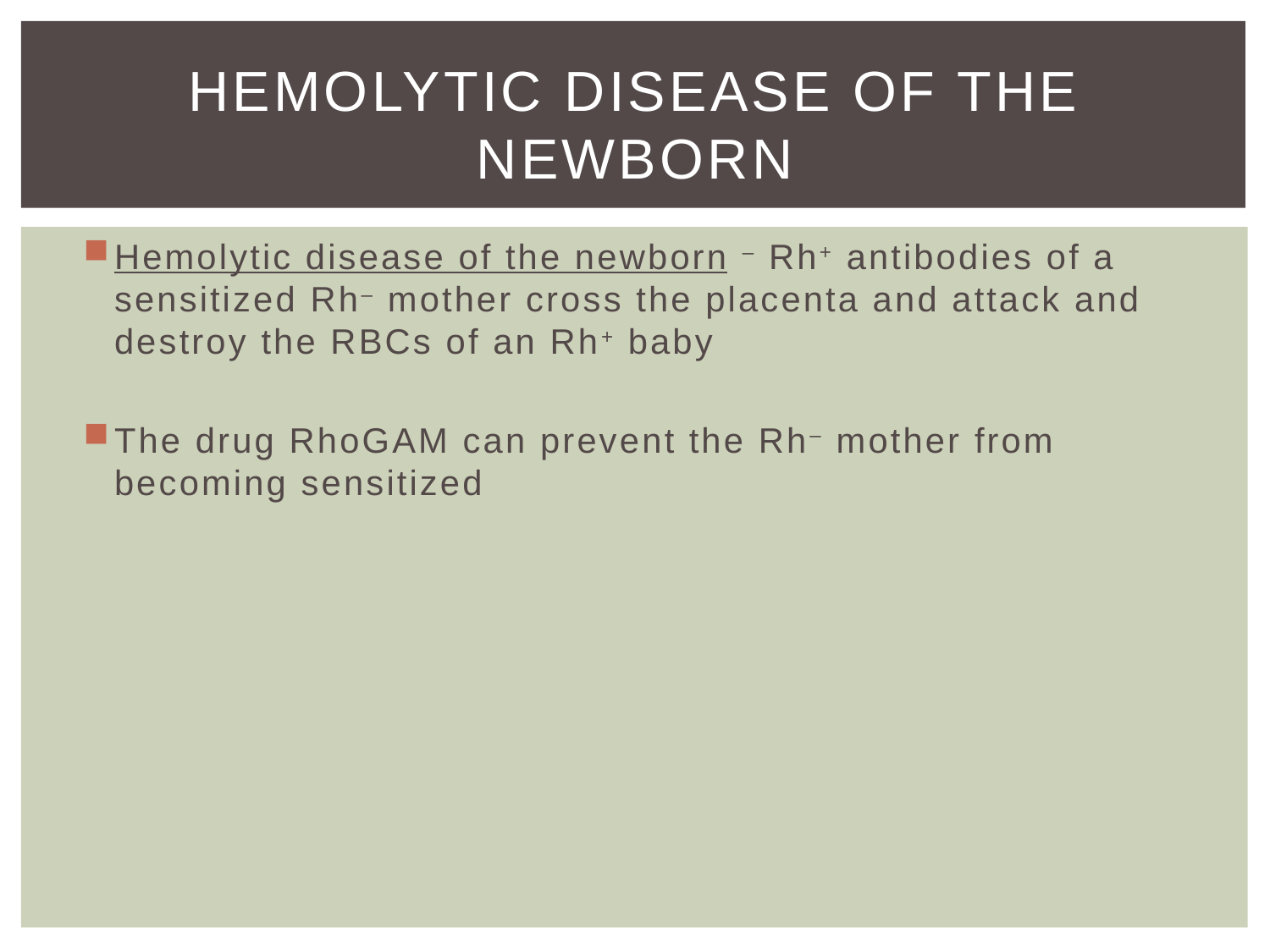

# Hemolytic Disease of the Newborn
Hemolytic disease of the newborn – Rh+ antibodies of a sensitized Rh– mother cross the placenta and attack and destroy the RBCs of an Rh+ baby

The drug RhoGAM can prevent the Rh– mother from becoming sensitized